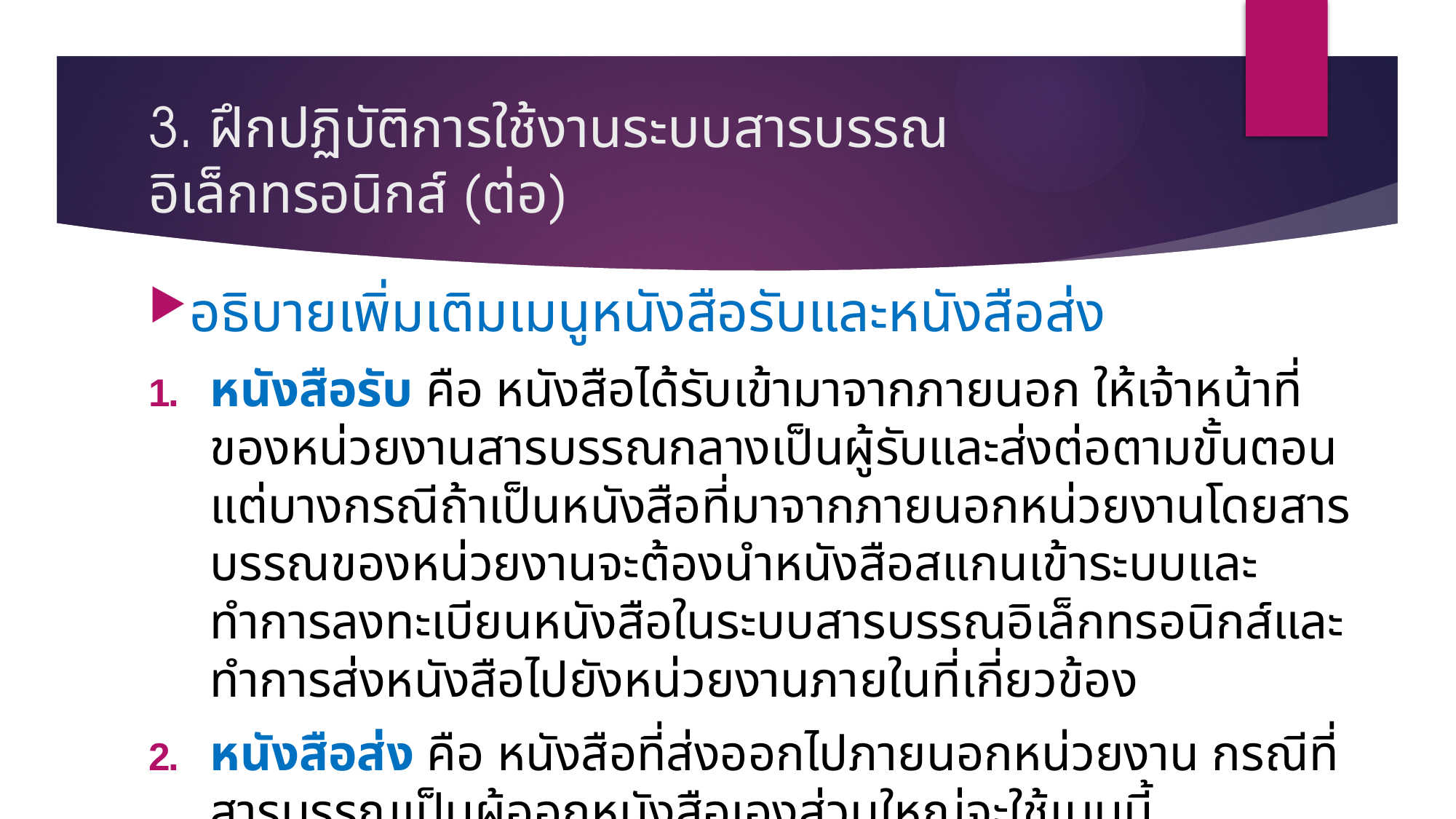

# 3. ฝึกปฏิบัติการใช้งานระบบสารบรรณอิเล็กทรอนิกส์ (ต่อ)
อธิบายเพิ่มเติมเมนูหนังสือรับและหนังสือส่ง
หนังสือรับ คือ หนังสือได้รับเข้ามาจากภายนอก ให้เจ้าหน้าที่ของหน่วยงานสารบรรณกลางเป็นผู้รับและส่งต่อตามขั้นตอน แต่บางกรณีถ้าเป็นหนังสือที่มาจากภายนอกหน่วยงานโดยสารบรรณของหน่วยงานจะต้องนำหนังสือสแกนเข้าระบบและทำการลงทะเบียนหนังสือในระบบสารบรรณอิเล็กทรอนิกส์และทำการส่งหนังสือไปยังหน่วยงานภายในที่เกี่ยวข้อง
หนังสือส่ง คือ หนังสือที่ส่งออกไปภายนอกหน่วยงาน กรณีที่สารบรรณเป็นผู้ออกหนังสือเองส่วนใหญ่จะใช้เมนูนี้